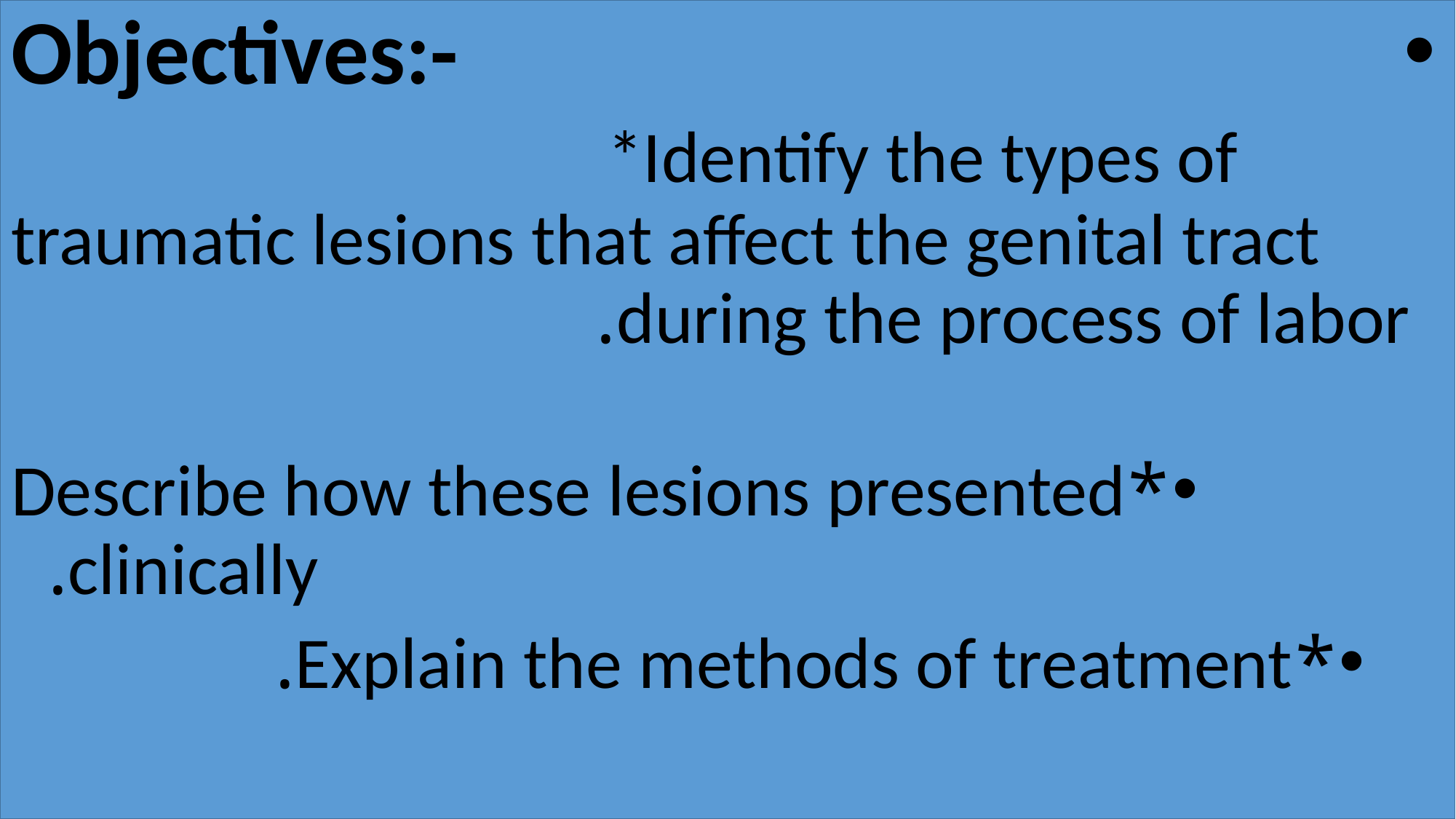

Objectives:-                                                                            *Identify the types of traumatic lesions that affect the genital tract during the process of labor.
*Describe how these lesions presented clinically.
*Explain the methods of treatment.